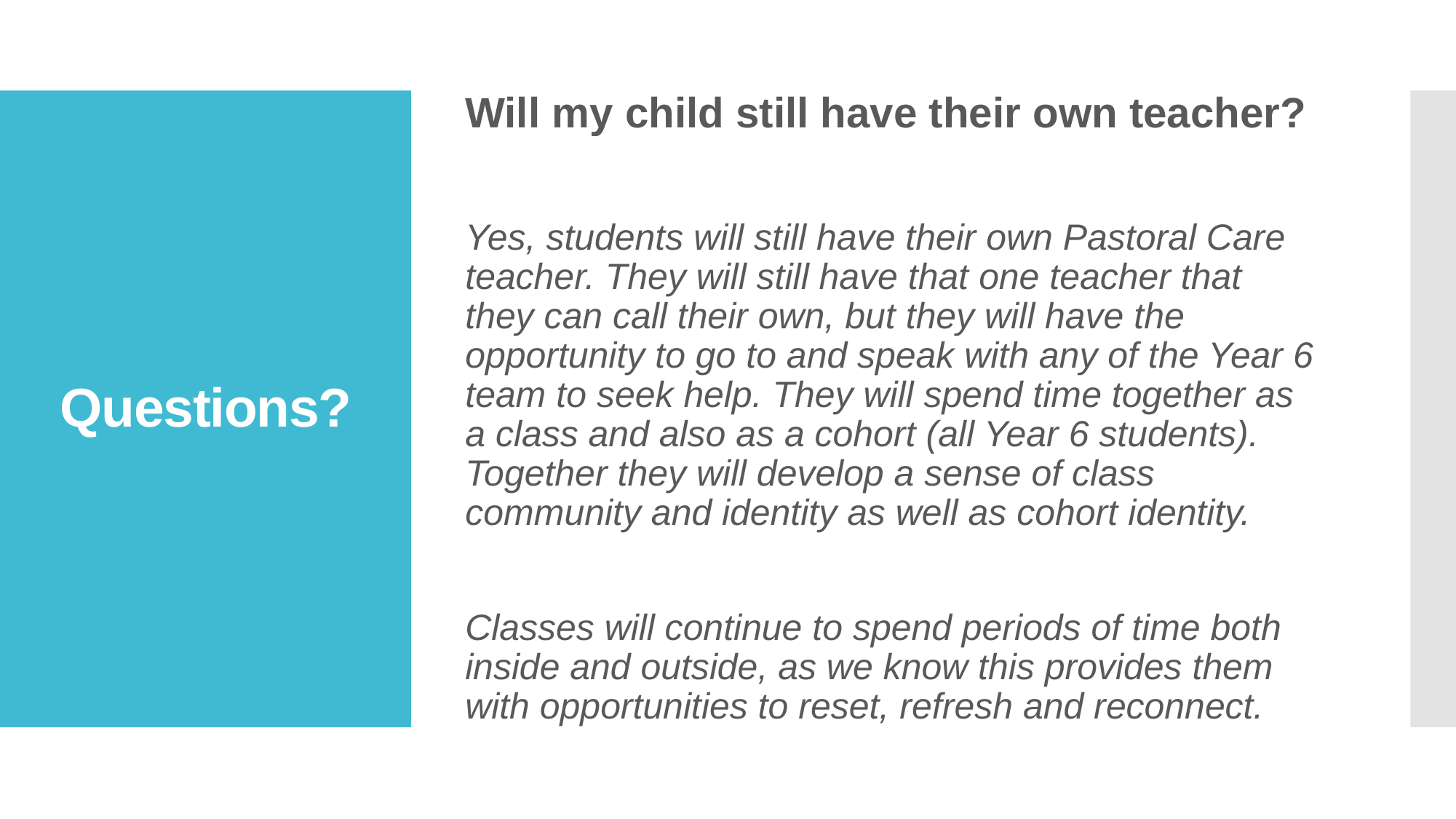

Will my child still have their own teacher?

Yes, students will still have their own Pastoral Care teacher. They will still have that one teacher that they can call their own, but they will have the opportunity to go to and speak with any of the Year 6 team to seek help. They will spend time together as a class and also as a cohort (all Year 6 students). Together they will develop a sense of class community and identity as well as cohort identity.

Classes will continue to spend periods of time both inside and outside, as we know this provides them with opportunities to reset, refresh and reconnect.
# Questions?